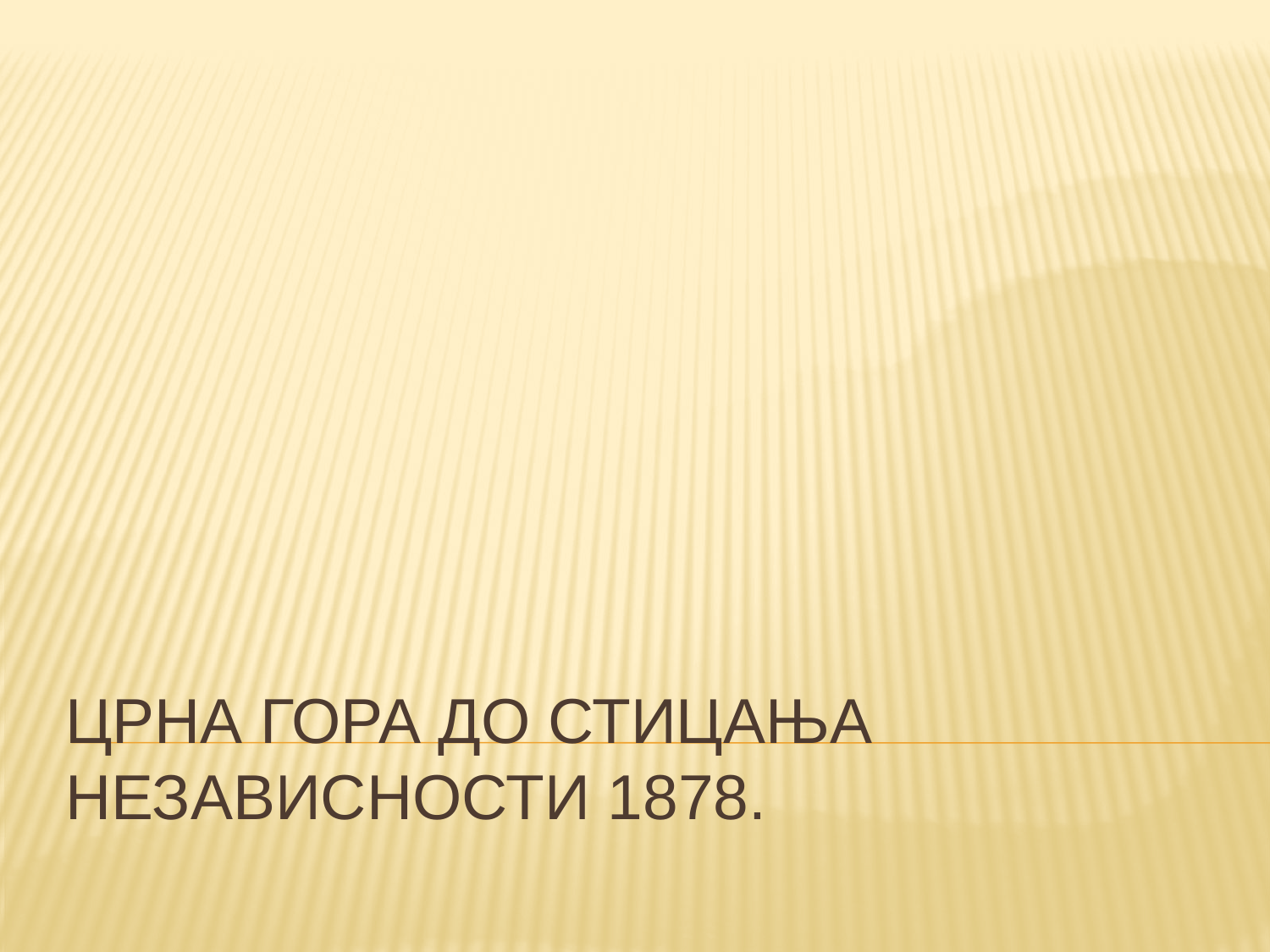

# Црна Гора до стицања независности 1878.